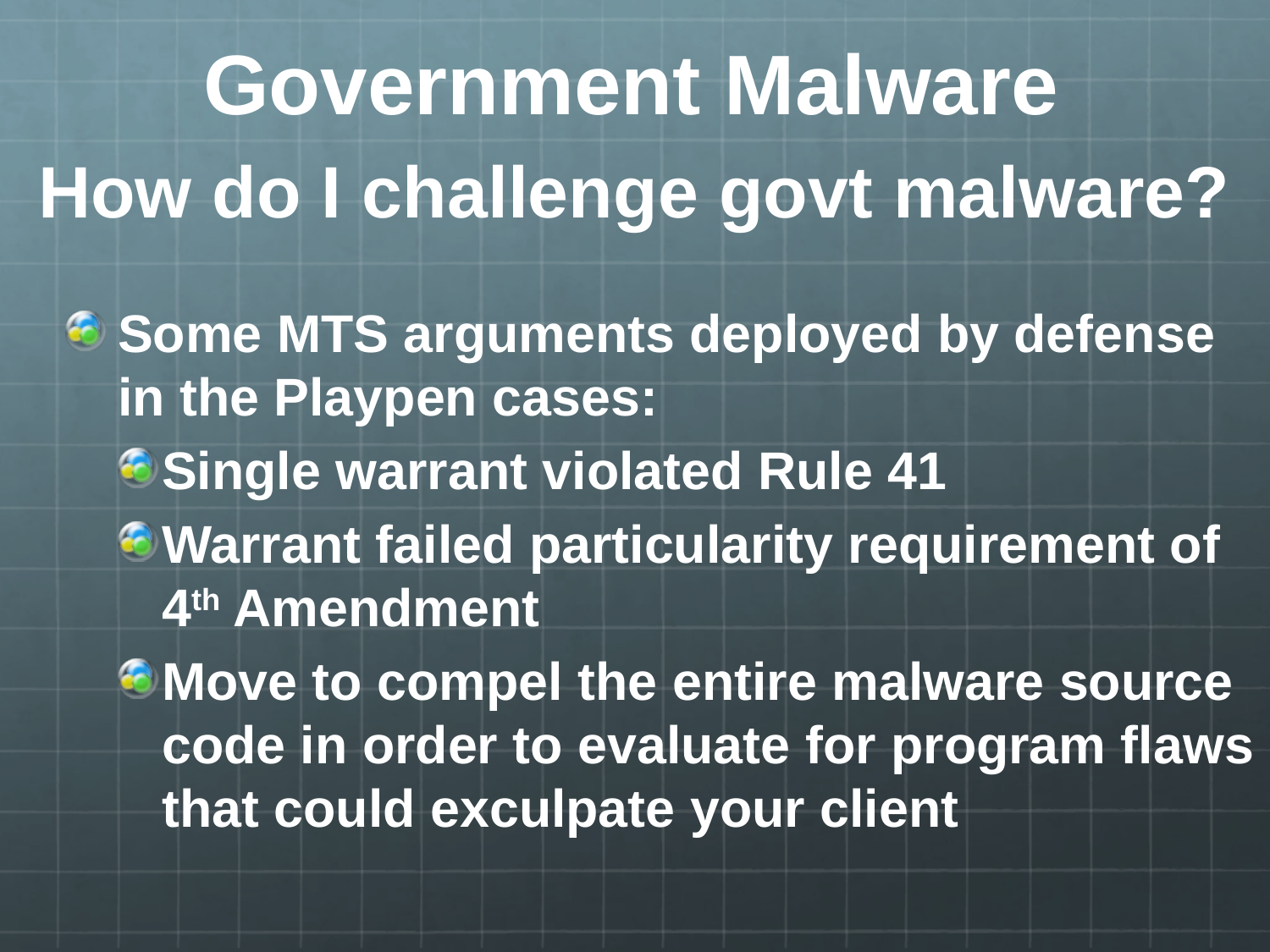

Government Malware
How do I challenge govt malware?

Some MTS arguments deployed by defense in the Playpen cases:
Single warrant violated Rule 41
Warrant failed particularity requirement of 4th Amendment
Move to compel the entire malware source code in order to evaluate for program flaws that could exculpate your client